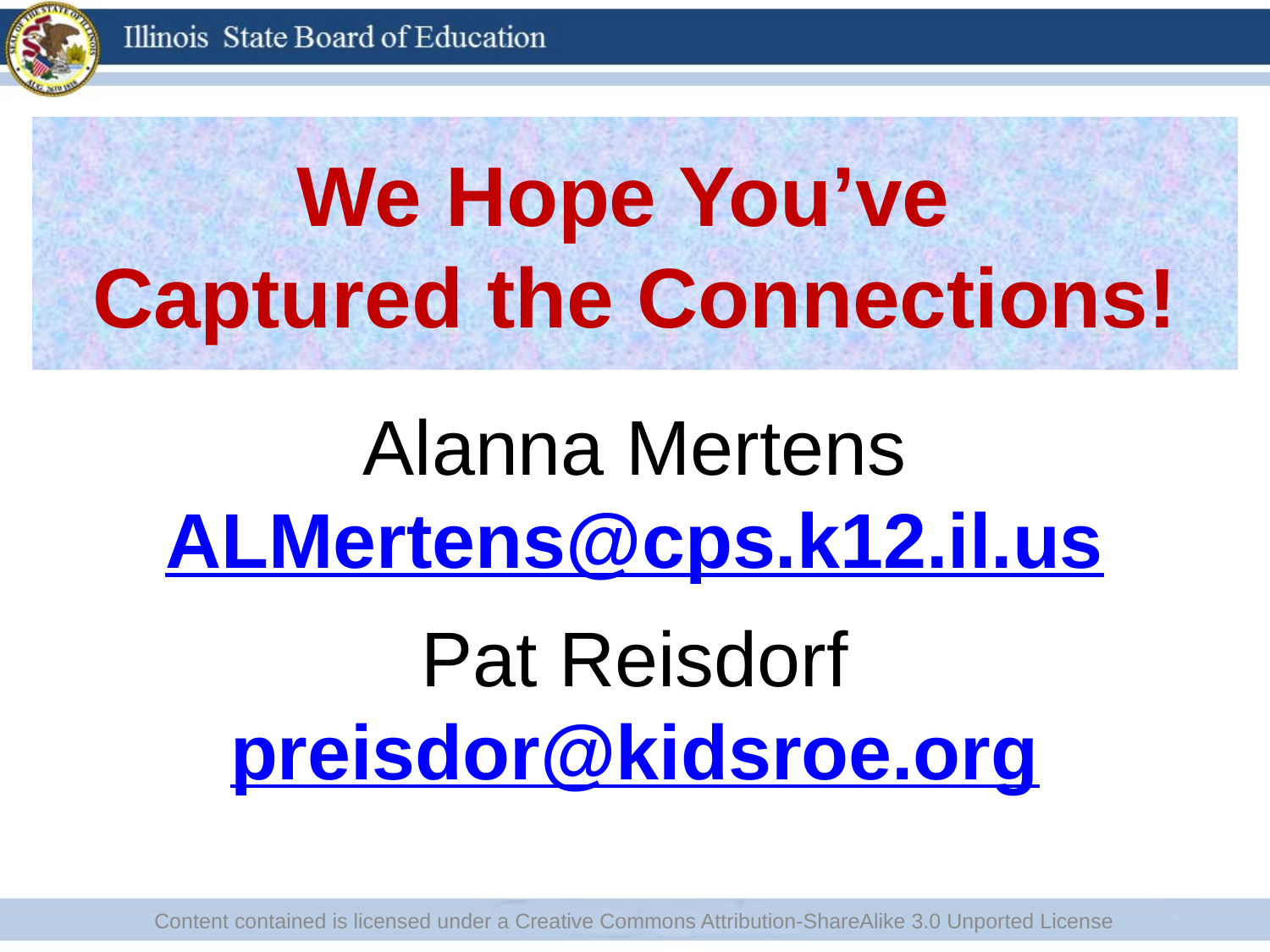

# We Hope You’ve Captured the Connections!
Alanna Mertens
ALMertens@cps.k12.il.us

Pat Reisdorf
preisdor@kidsroe.org

Content contained is licensed under a Creative Commons Attribution-ShareAlike 3.0 Unported License